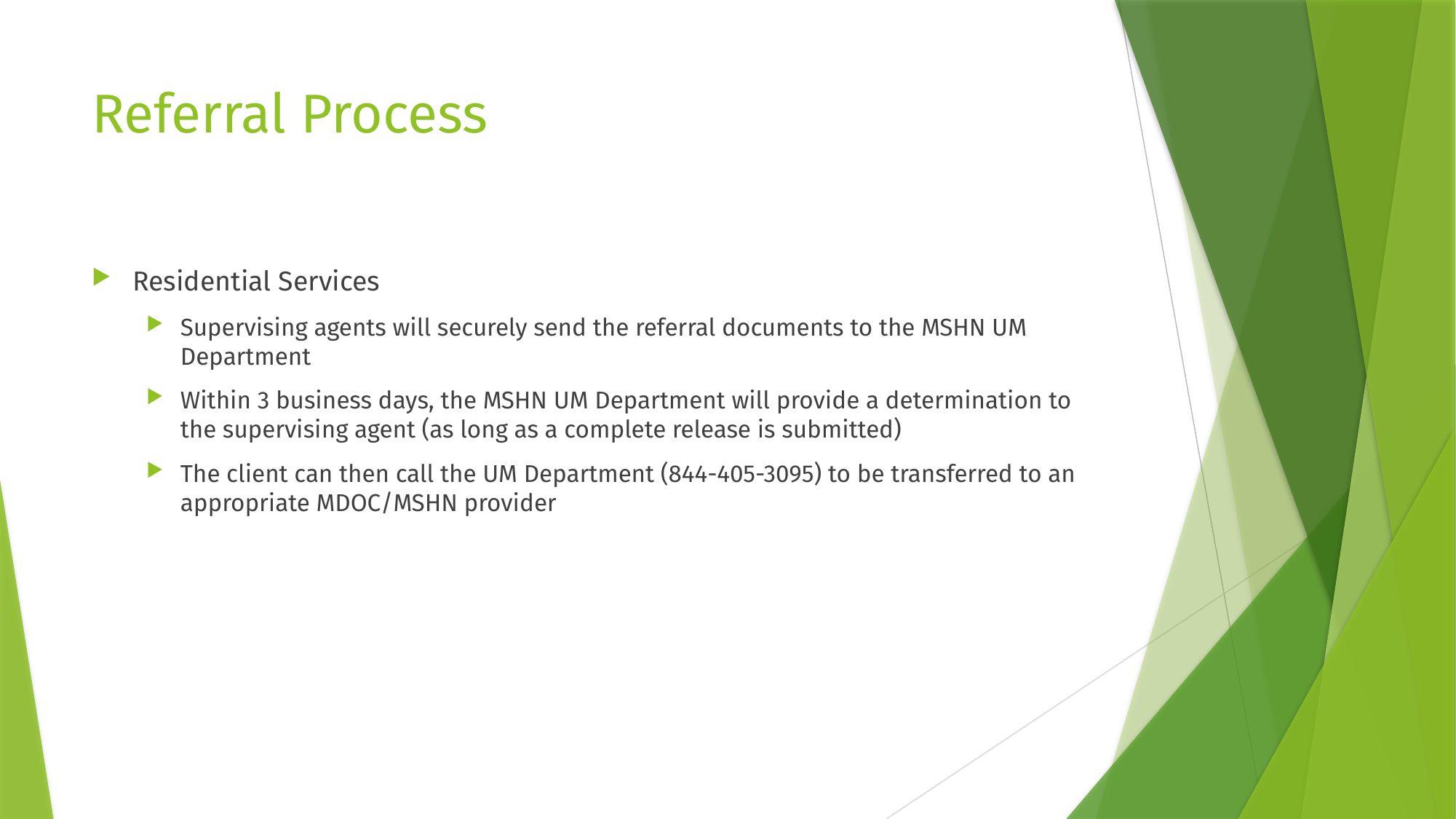

# Referral Process
Residential Services
Supervising agents will securely send the referral documents to the MSHN UM Department
Within 3 business days, the MSHN UM Department will provide a determination to the supervising agent (as long as a complete release is submitted)
The client can then call the UM Department (844-405-3095) to be transferred to an appropriate MDOC/MSHN provider